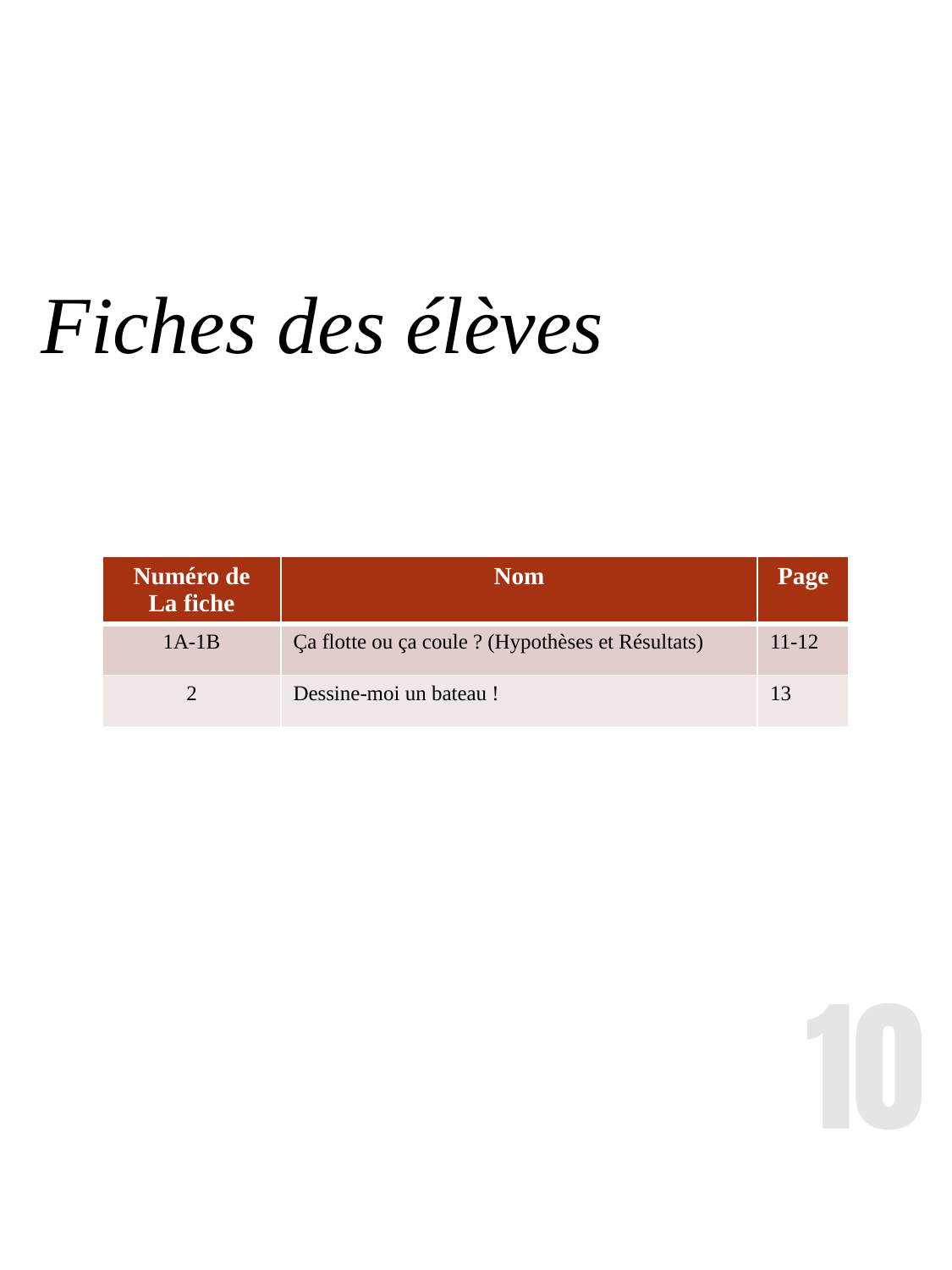

# Fiches des élèves
| Numéro de La fiche | Nom | Page |
| --- | --- | --- |
| 1A-1B | Ça flotte ou ça coule ? (Hypothèses et Résultats) | 11-12 |
| 2 | Dessine-moi un bateau ! | 13 |
10